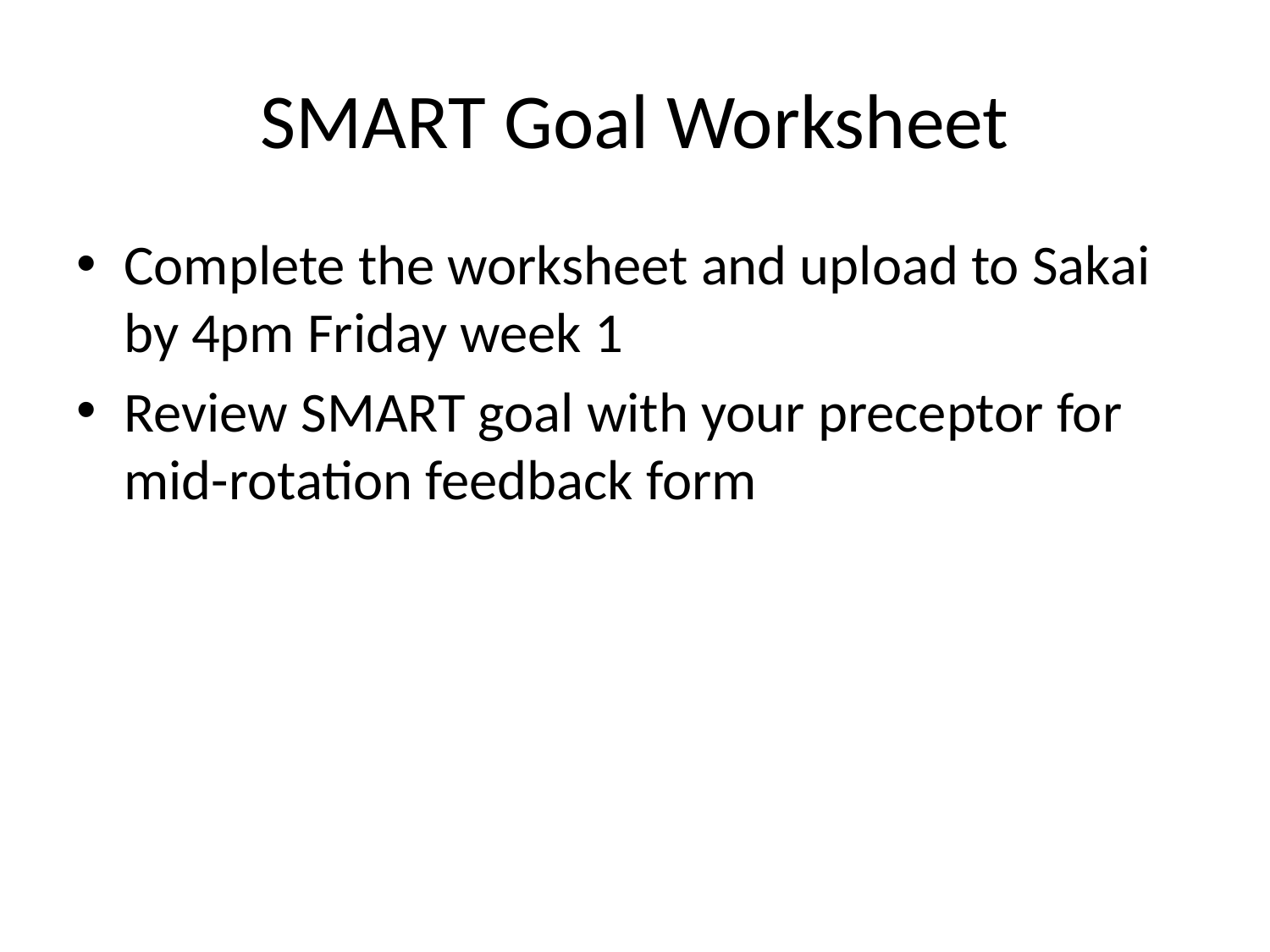

# SMART Goal Worksheet
Complete the worksheet and upload to Sakai by 4pm Friday week 1
Review SMART goal with your preceptor for mid-rotation feedback form